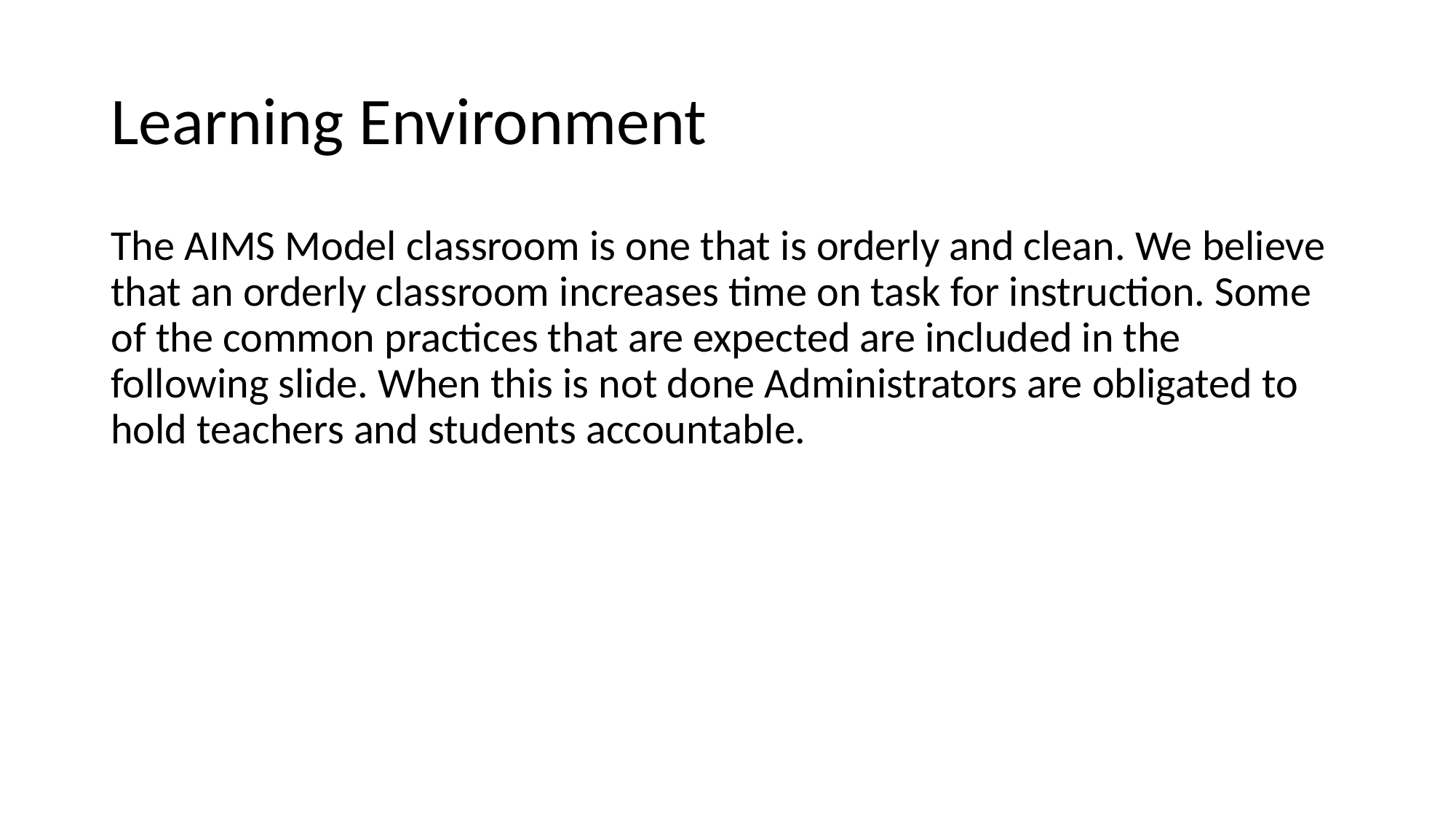

# Learning Environment
The AIMS Model classroom is one that is orderly and clean. We believe that an orderly classroom increases time on task for instruction. Some of the common practices that are expected are included in the following slide. When this is not done Administrators are obligated to hold teachers and students accountable.